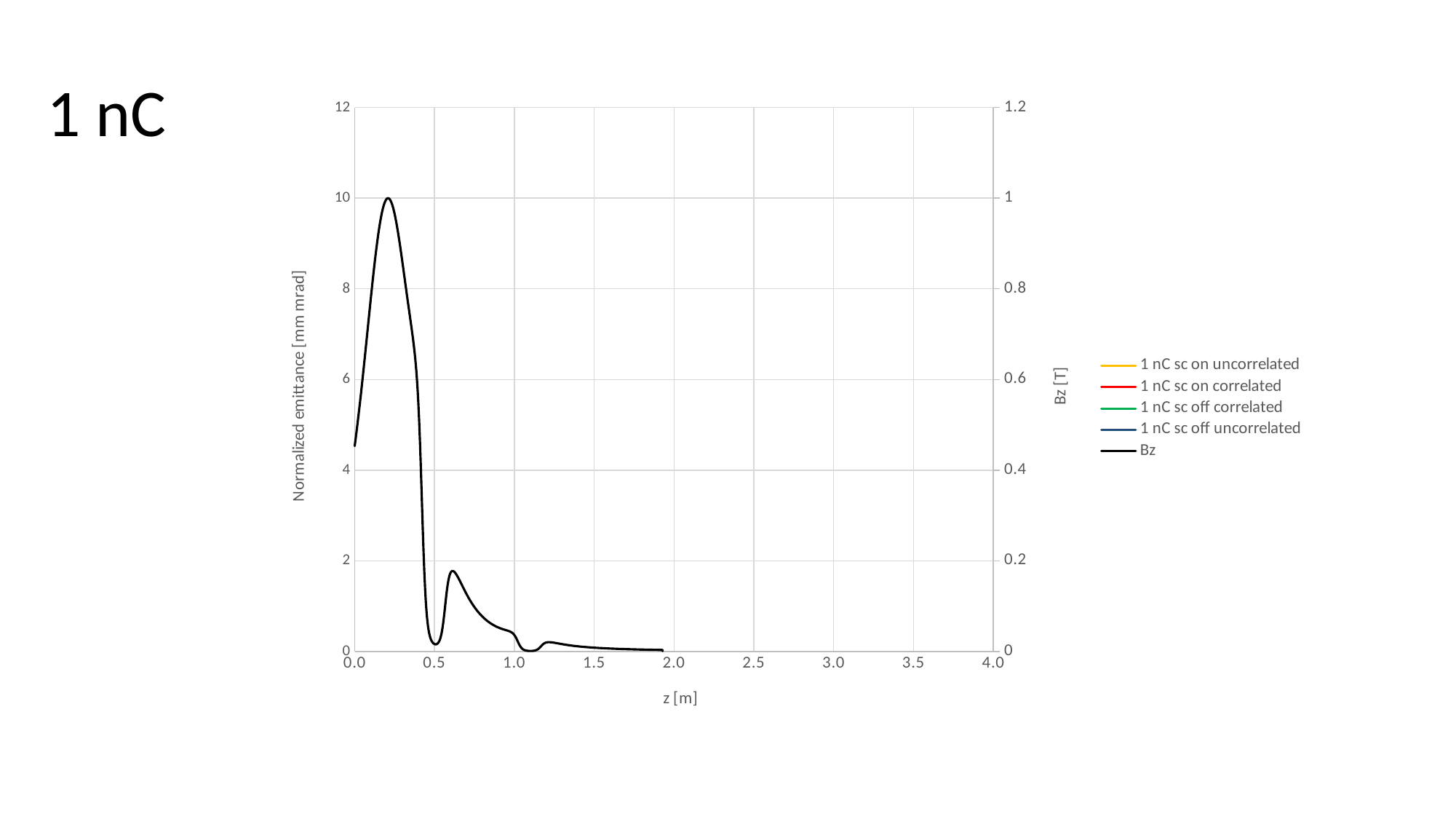

# 1 nC

### Chart

| Category |  |  |  |  |  |
|---|---|---|---|---|---|